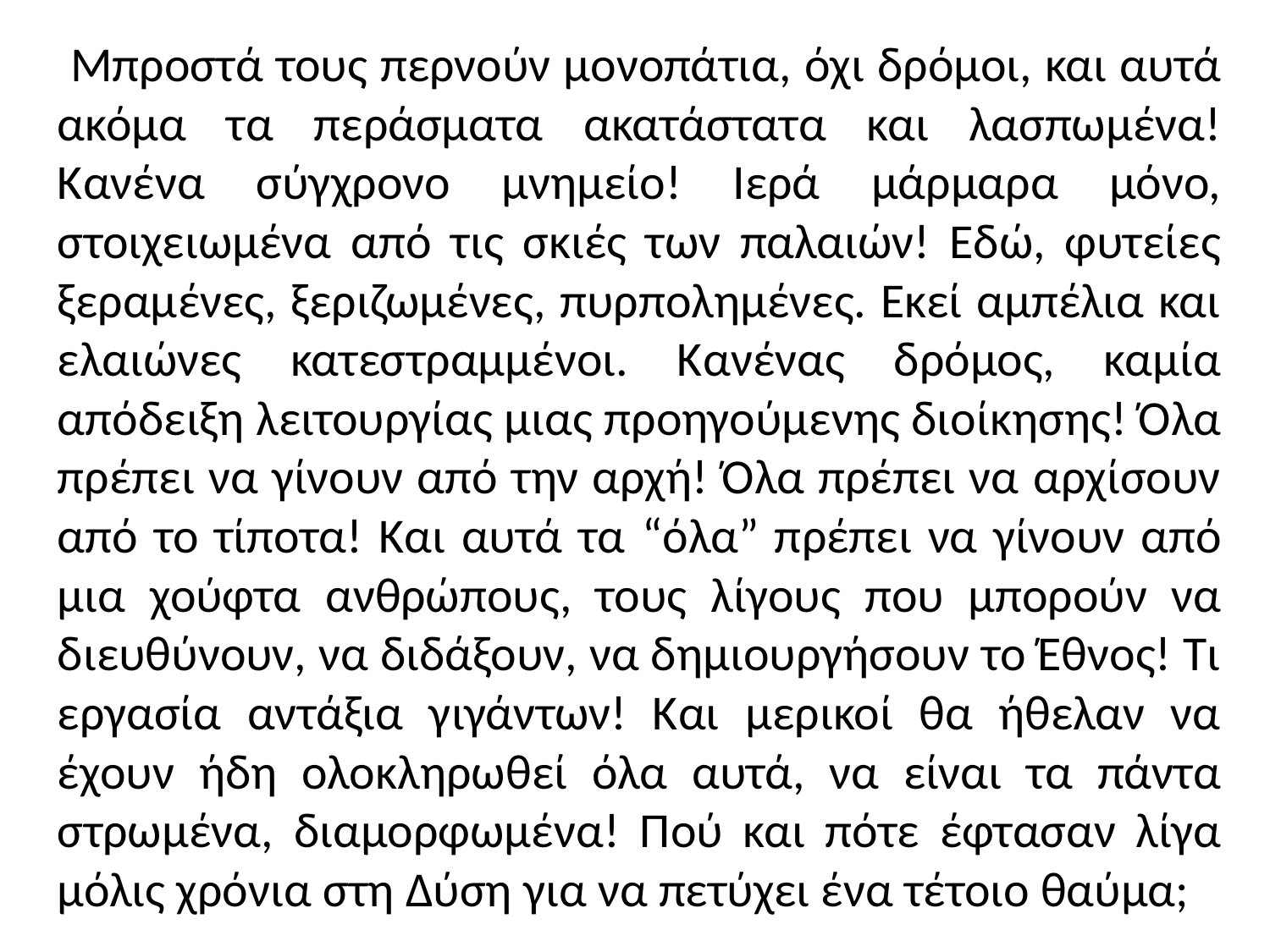

Μπροστά τους περνούν μονοπάτια, όχι δρόμοι, και αυτά ακόμα τα περάσματα ακατάστατα και λασπωμένα! Κανένα σύγχρονο μνημείο! Ιερά μάρμαρα μόνο, στοιχειωμένα από τις σκιές των παλαιών! Εδώ, φυτείες ξεραμένες, ξεριζωμένες, πυρπολημένες. Εκεί αμπέλια και ελαιώνες κατεστραμμένοι. Κανένας δρόμος, καμία απόδειξη λειτουργίας μιας προηγούμενης διοίκησης! Όλα πρέπει να γίνουν από την αρχή! Όλα πρέπει να αρχίσουν από το τίποτα! Και αυτά τα “όλα” πρέπει να γίνουν από μια χούφτα ανθρώπους, τους λίγους που μπορούν να διευθύνουν, να διδάξουν, να δημιουργήσουν το Έθνος! Τι εργασία αντάξια γιγάντων! Και μερικοί θα ήθελαν να έχουν ήδη ολοκληρωθεί όλα αυτά, να είναι τα πάντα στρωμένα, διαμορφωμένα! Πού και πότε έφτασαν λίγα μόλις χρόνια στη Δύση για να πετύχει ένα τέτοιο θαύμα;